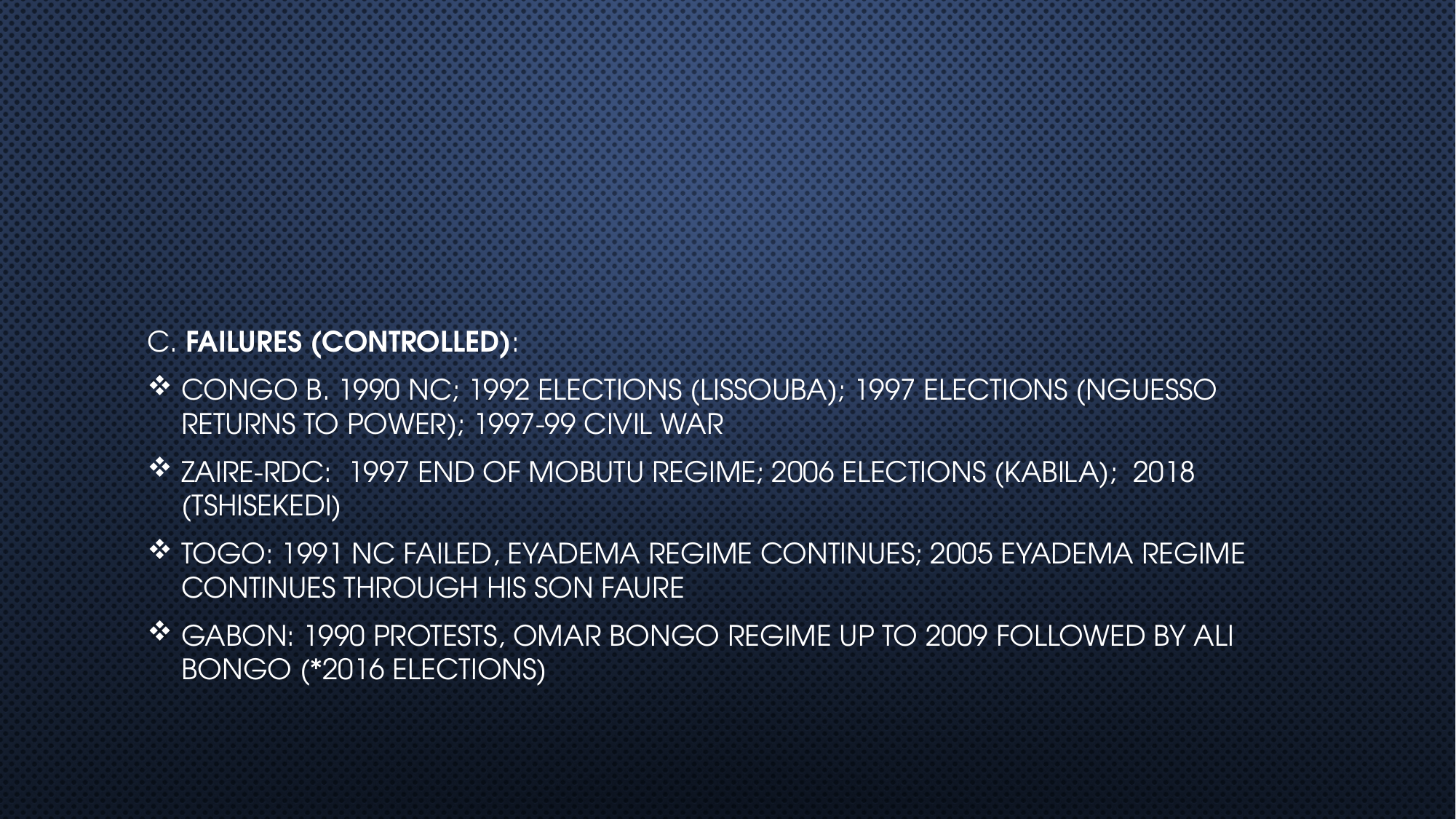

#
C. FAILURES (CONTROLLED):
CONGO B. 1990 NC; 1992 ELECTIONS (LISSOUBA); 1997 ELECTIONS (NGUESSO RETURNS TO POWER); 1997-99 CIVIL WAR
ZAIRE-RDC:  1997 END OF MOBUTU REGIME; 2006 ELECTIONS (KABILA);  2018 (TSHISEKEDI)
TOGO: 1991 NC FAILED, EYADEMA REGIME CONTINUES; 2005 EYADEMA REGIME CONTINUES THROUGH HIS SON FAURE
GABON: 1990 PROTESTS, OMAR BONGO REGIME UP TO 2009 FOLLOWED BY ALI BONGO (*2016 ELECTIONS)